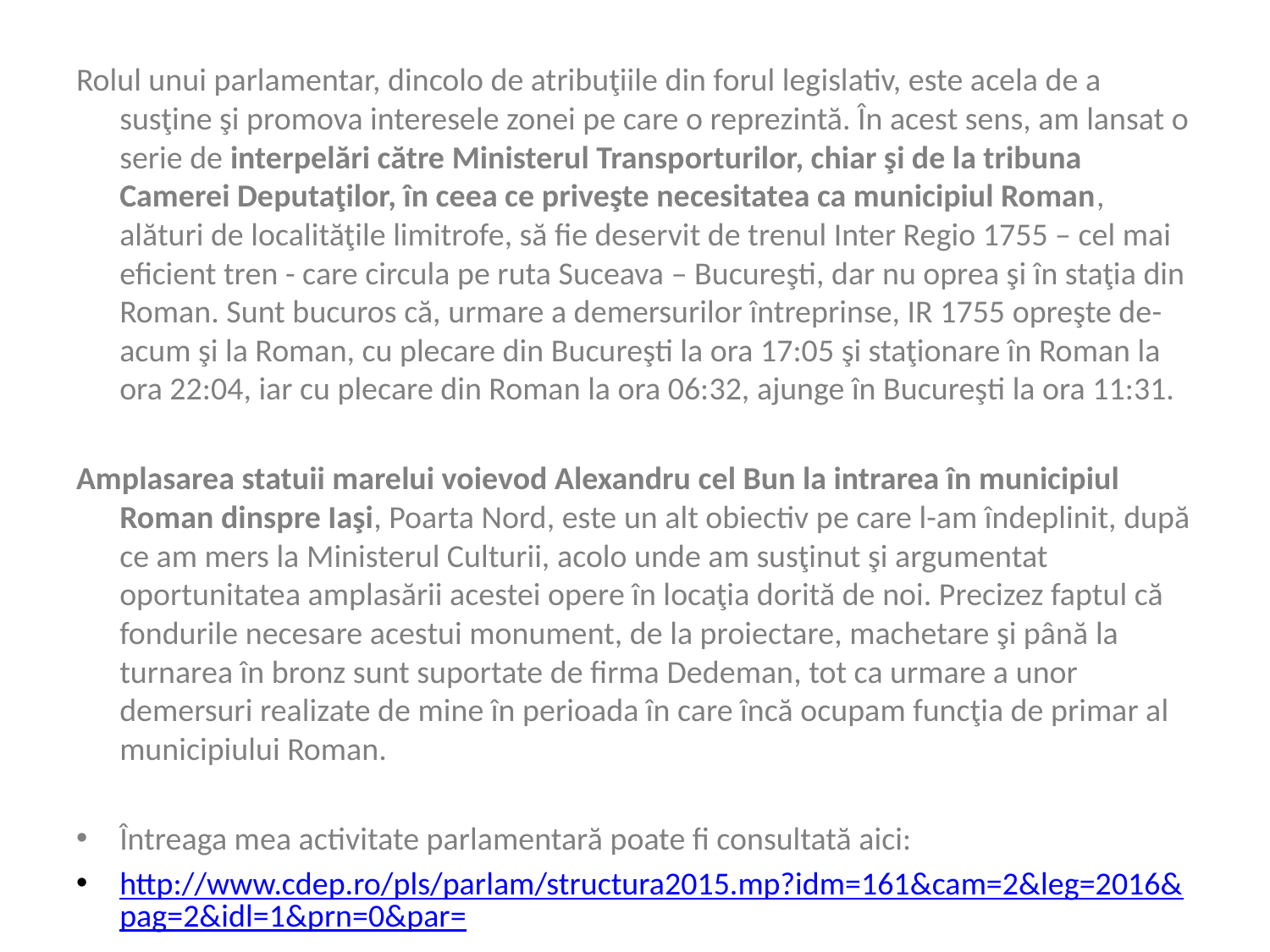

Rolul unui parlamentar, dincolo de atribuţiile din forul legislativ, este acela de a susţine şi promova interesele zonei pe care o reprezintă. În acest sens, am lansat o serie de interpelări către Ministerul Transporturilor, chiar şi de la tribuna Camerei Deputaţilor, în ceea ce priveşte necesitatea ca municipiul Roman, alături de localităţile limitrofe, să fie deservit de trenul Inter Regio 1755 – cel mai eficient tren - care circula pe ruta Suceava – Bucureşti, dar nu oprea şi în staţia din Roman. Sunt bucuros că, urmare a demersurilor întreprinse, IR 1755 opreşte de-acum şi la Roman, cu plecare din Bucureşti la ora 17:05 şi staţionare în Roman la ora 22:04, iar cu plecare din Roman la ora 06:32, ajunge în Bucureşti la ora 11:31.

Amplasarea statuii marelui voievod Alexandru cel Bun la intrarea în municipiul Roman dinspre Iaşi, Poarta Nord, este un alt obiectiv pe care l-am îndeplinit, după ce am mers la Ministerul Culturii, acolo unde am susţinut şi argumentat oportunitatea amplasării acestei opere în locaţia dorită de noi. Precizez faptul că fondurile necesare acestui monument, de la proiectare, machetare şi până la turnarea în bronz sunt suportate de firma Dedeman, tot ca urmare a unor demersuri realizate de mine în perioada în care încă ocupam funcţia de primar al municipiului Roman.

Întreaga mea activitate parlamentară poate fi consultată aici:
http://www.cdep.ro/pls/parlam/structura2015.mp?idm=161&cam=2&leg=2016&pag=2&idl=1&prn=0&par=